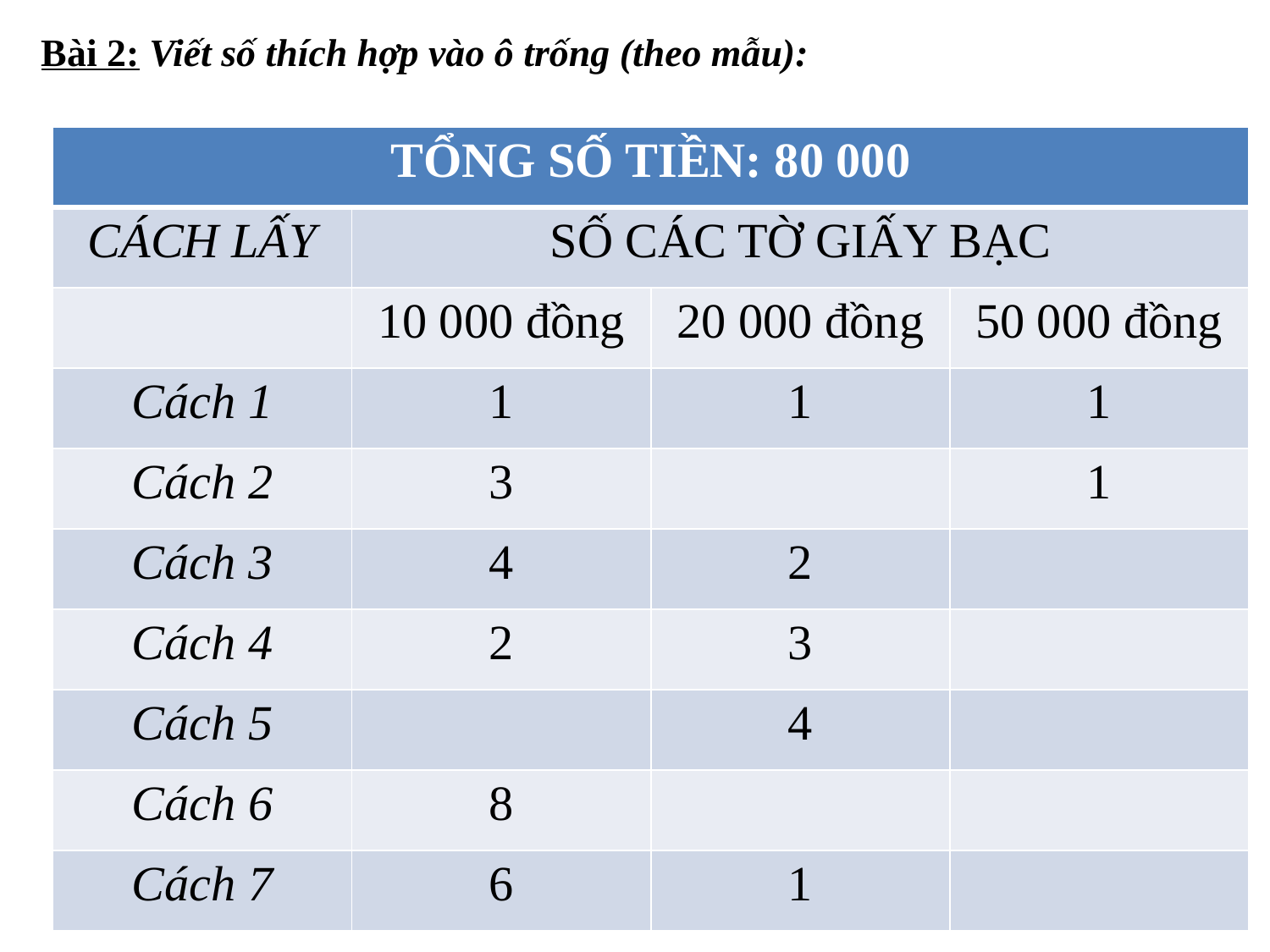

Bài 2: Viết số thích hợp vào ô trống (theo mẫu):
| TỔNG SỐ TIỀN: 80 000 |  |  |  |
| --- | --- | --- | --- |
| CÁCH LẤY | SỐ CÁC TỜ GIẤY BẠC |  |  |
|  | 10 000 đồng | 20 000 đồng | 50 000 đồng |
| Cách 1 | 1 | 1 | 1 |
| Cách 2 | 3 |  | 1 |
| Cách 3 | 4 | 2 |  |
| Cách 4 | 2 | 3 |  |
| Cách 5 |  | 4 |  |
| Cách 6 | 8 |  |  |
| Cách 7 | 6 | 1 |  |